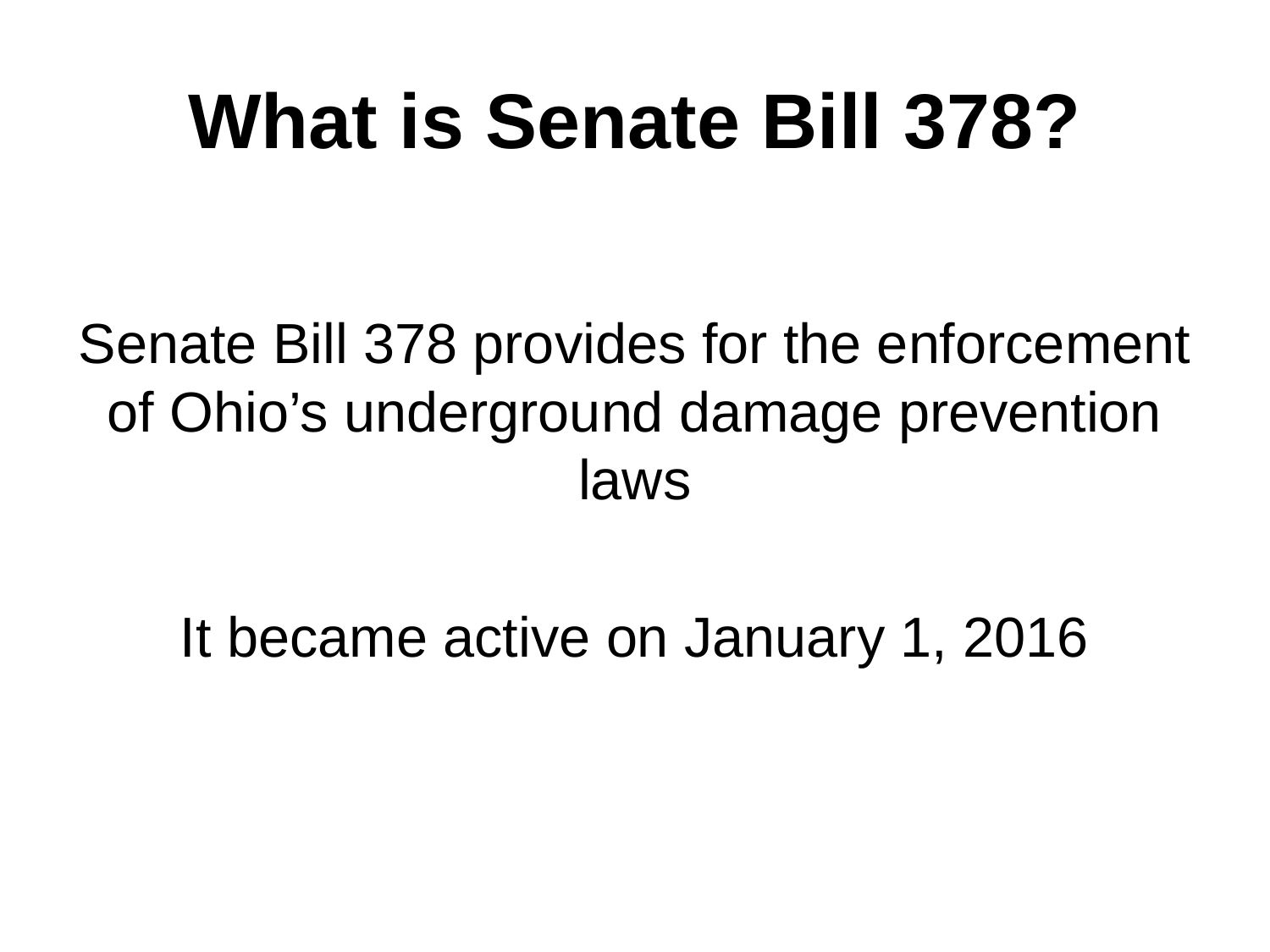

# What is Senate Bill 378?

Senate Bill 378 provides for the enforcement of Ohio’s underground damage prevention laws

It became active on January 1, 2016